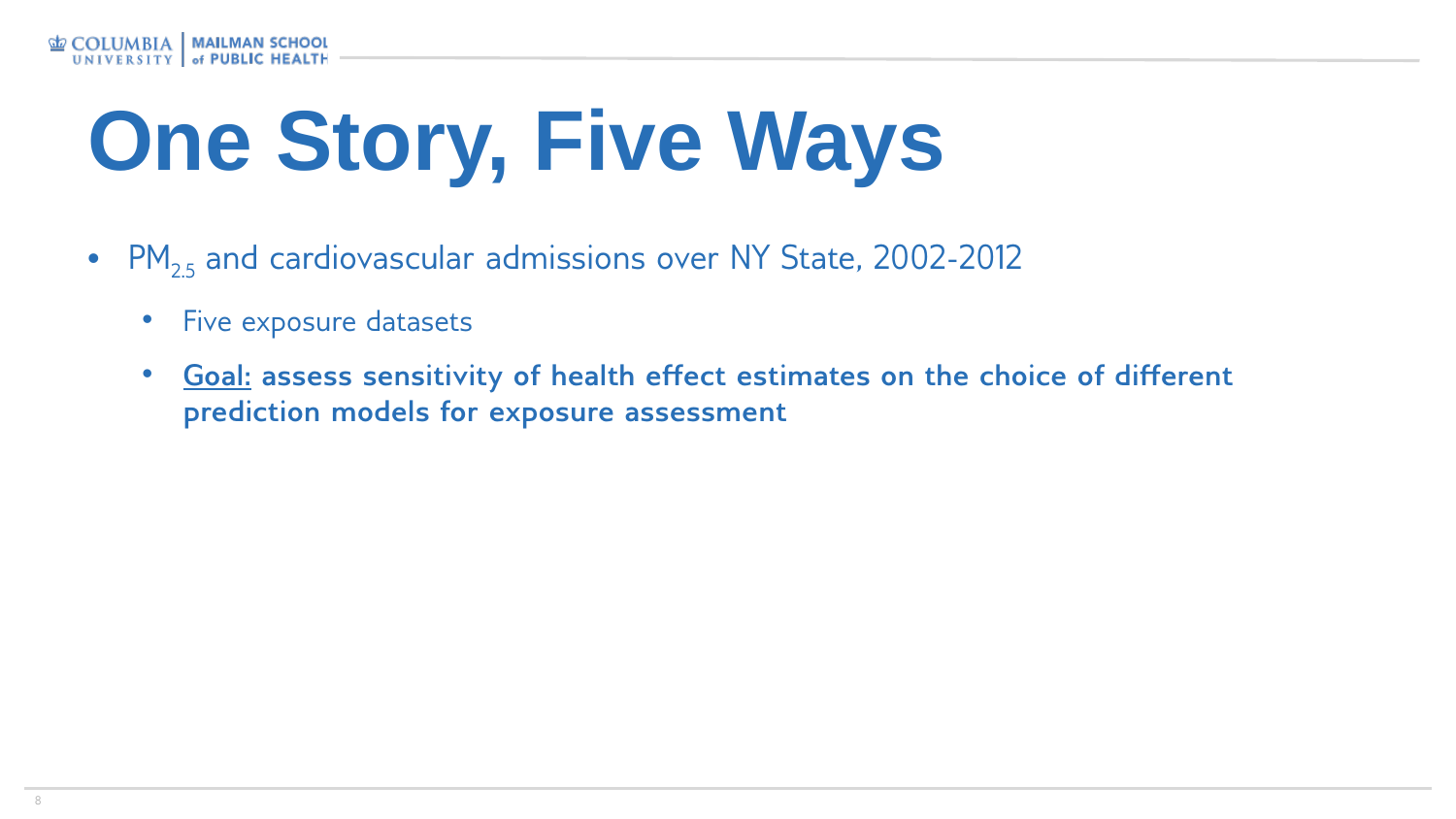

# One Story, Five Ways
PM2.5 and cardiovascular admissions over NY State, 2002-2012
Five exposure datasets
Goal: assess sensitivity of health effect estimates on the choice of different prediction models for exposure assessment